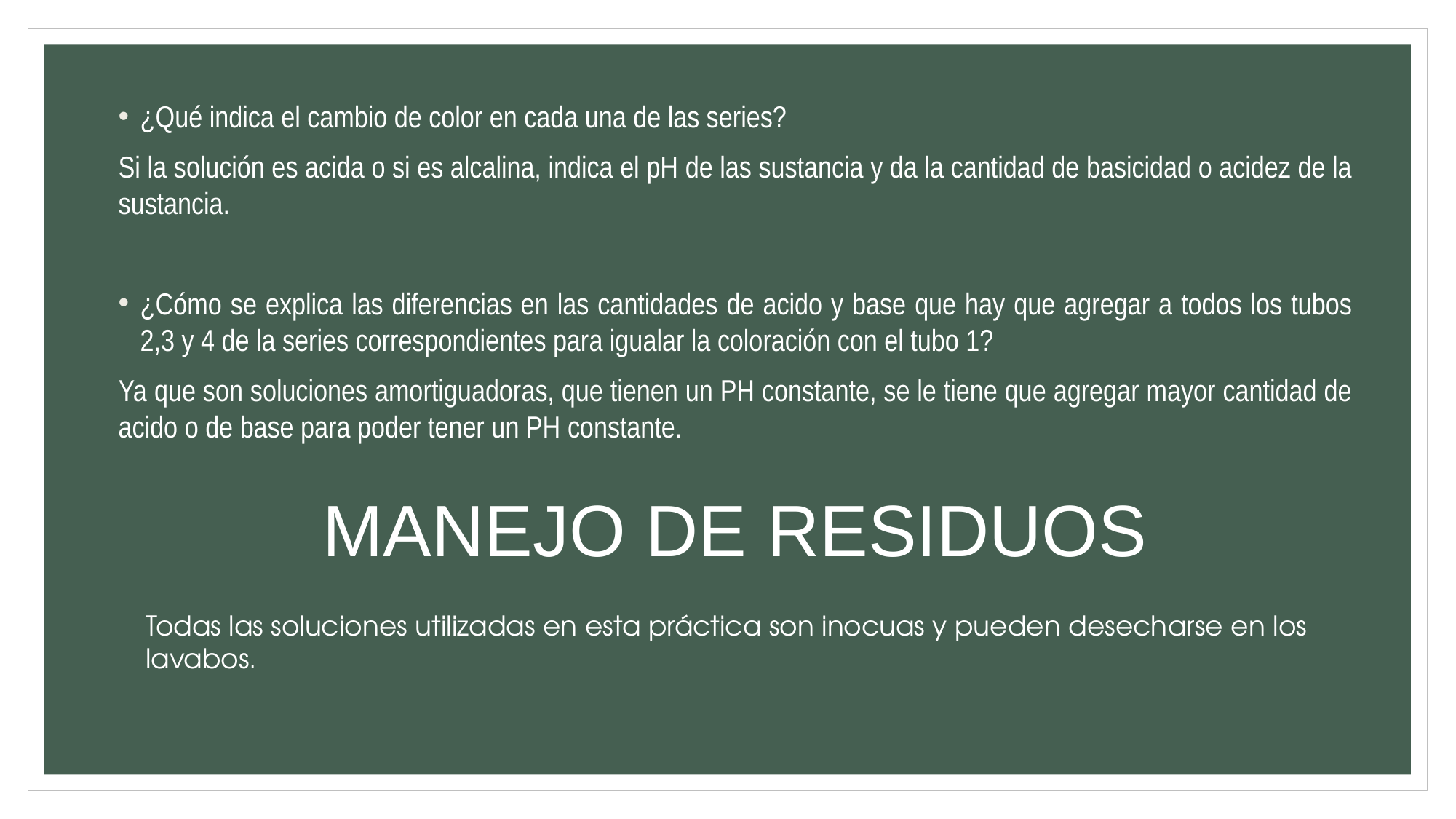

¿Qué indica el cambio de color en cada una de las series?
Si la solución es acida o si es alcalina, indica el pH de las sustancia y da la cantidad de basicidad o acidez de la sustancia.

¿Cómo se explica las diferencias en las cantidades de acido y base que hay que agregar a todos los tubos 2,3 y 4 de la series correspondientes para igualar la coloración con el tubo 1?
Ya que son soluciones amortiguadoras, que tienen un PH constante, se le tiene que agregar mayor cantidad de acido o de base para poder tener un PH constante.

MANEJO DE RESIDUOS
Todas las soluciones utilizadas en esta práctica son inocuas y pueden desecharse en los lavabos.